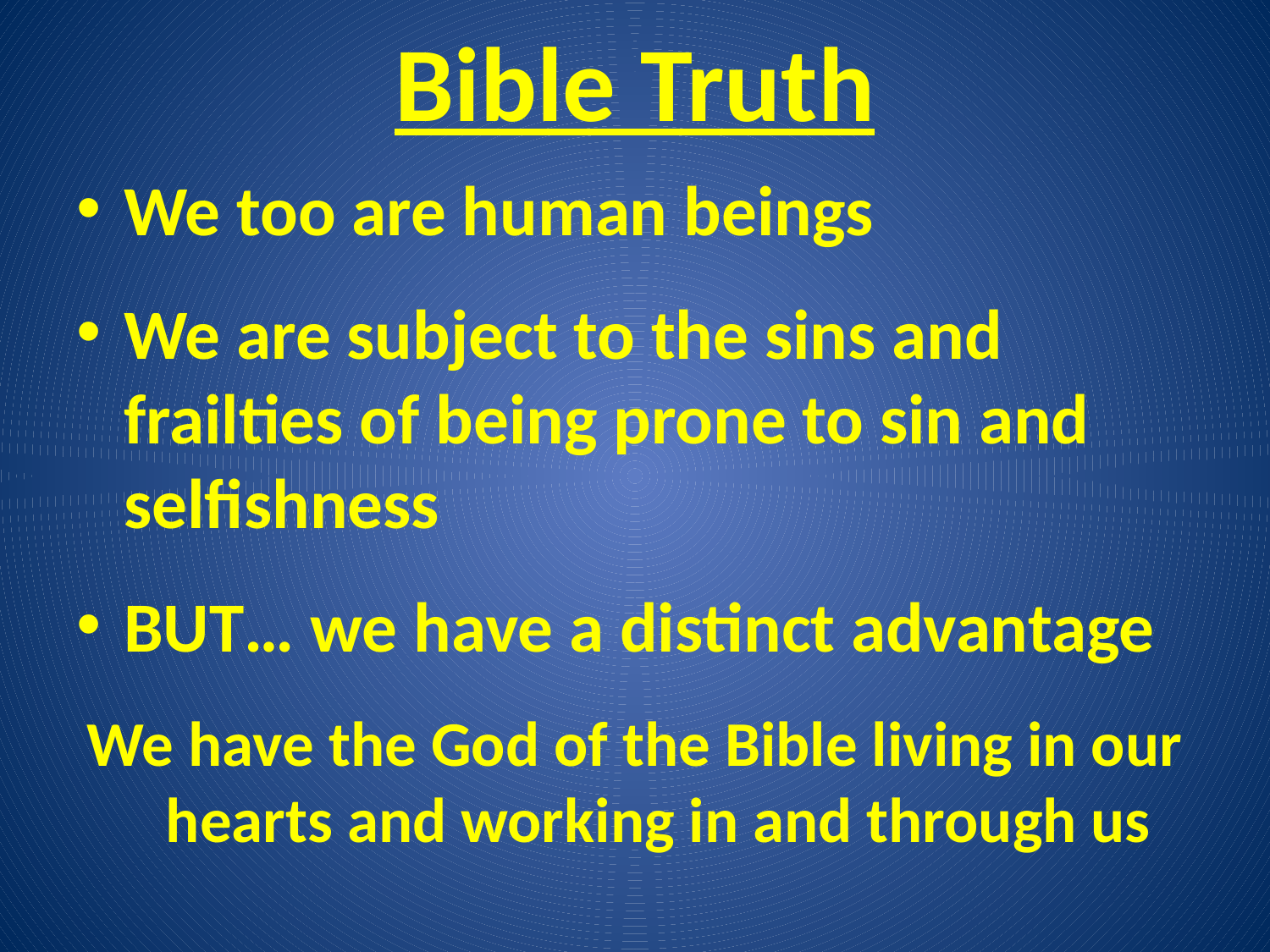

# Bible Truth
We too are human beings

We are subject to the sins and frailties of being prone to sin and selfishness

BUT… we have a distinct advantage

We have the God of the Bible living in our hearts and working in and through us